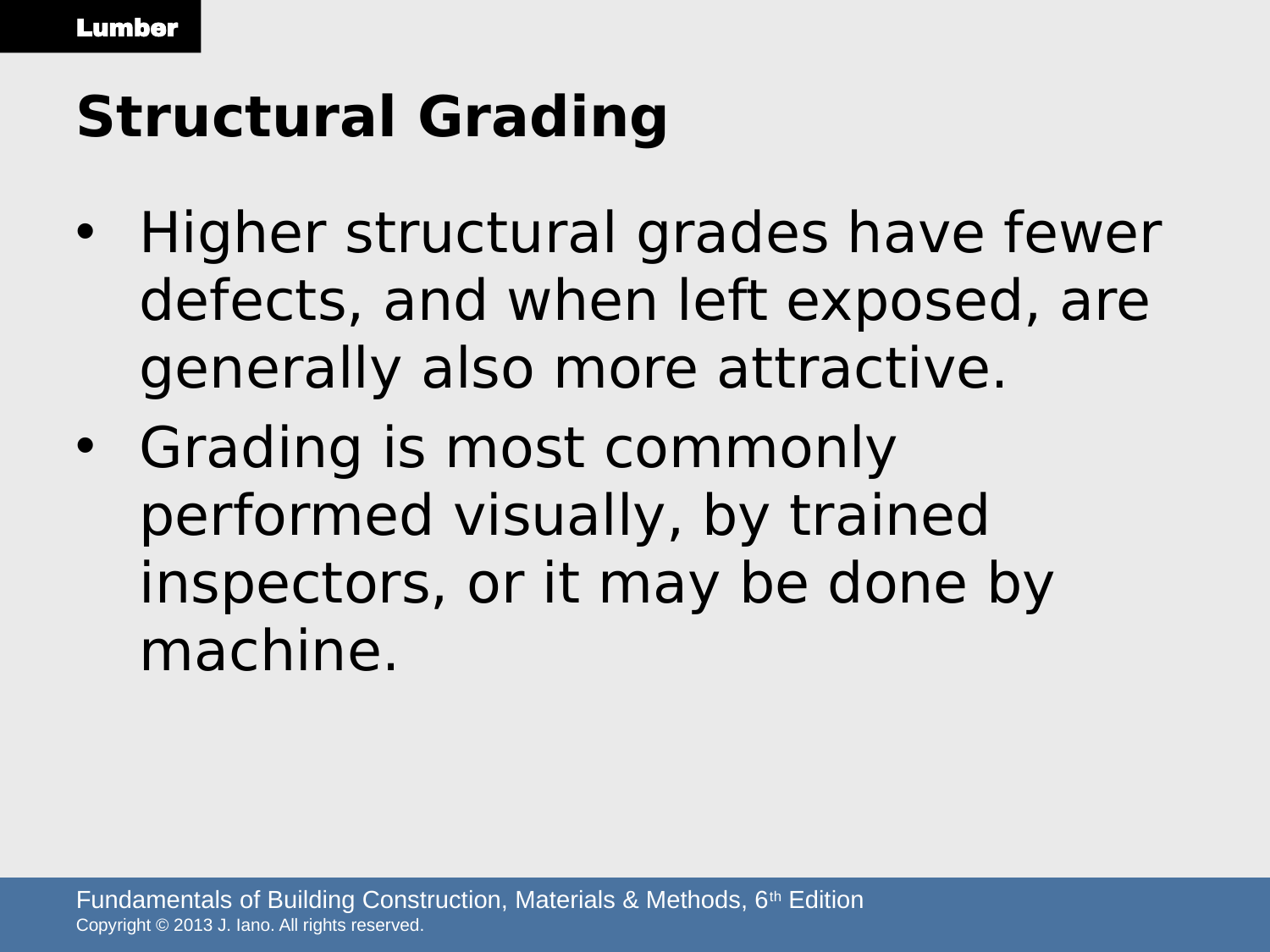

# Structural Grading
Higher structural grades have fewer defects, and when left exposed, are generally also more attractive.
Grading is most commonly performed visually, by trained inspectors, or it may be done by machine.